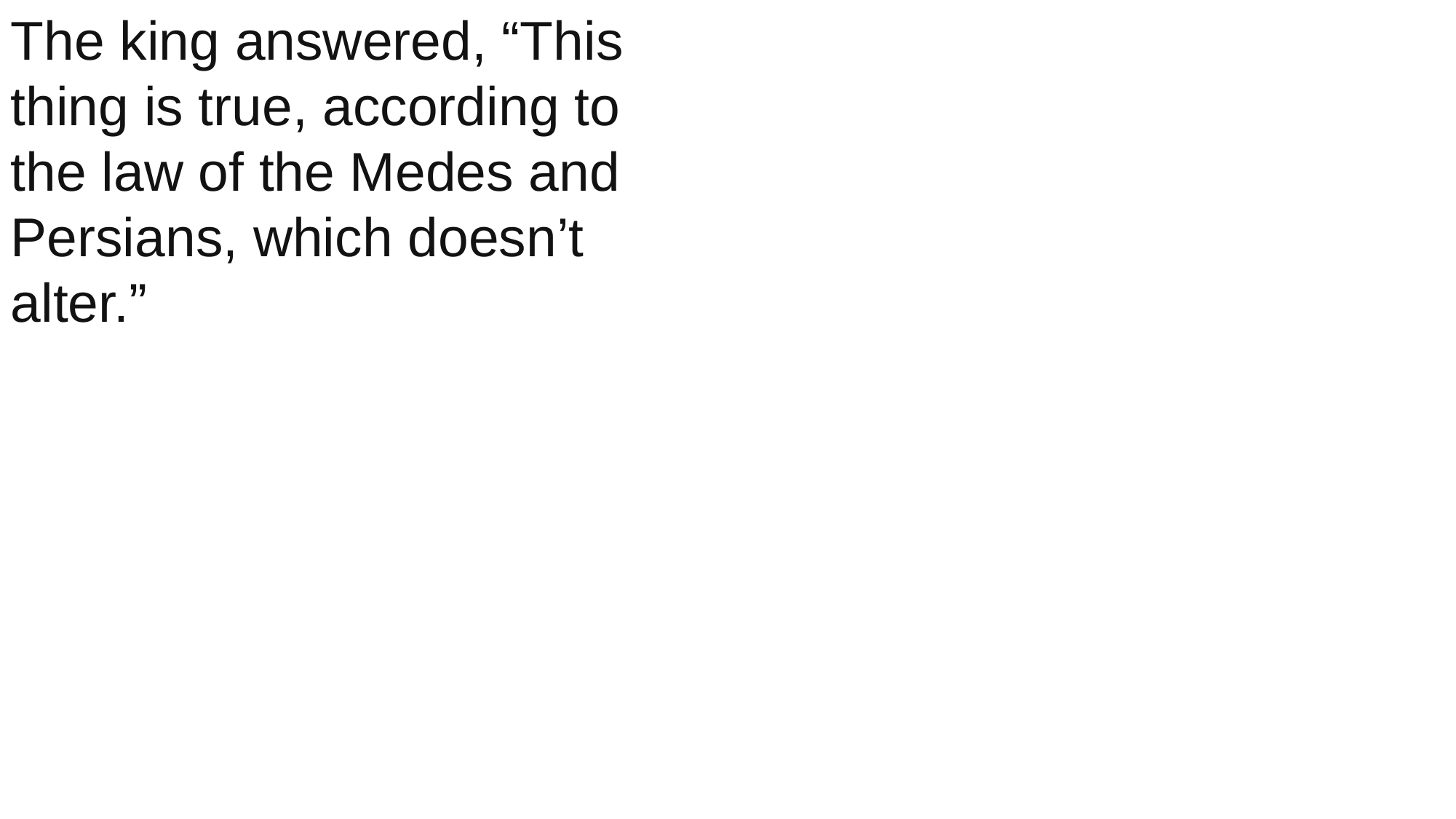

The king answered, “This thing is true, according to the law of the Medes and Persians, which doesn’t alter.”
 John